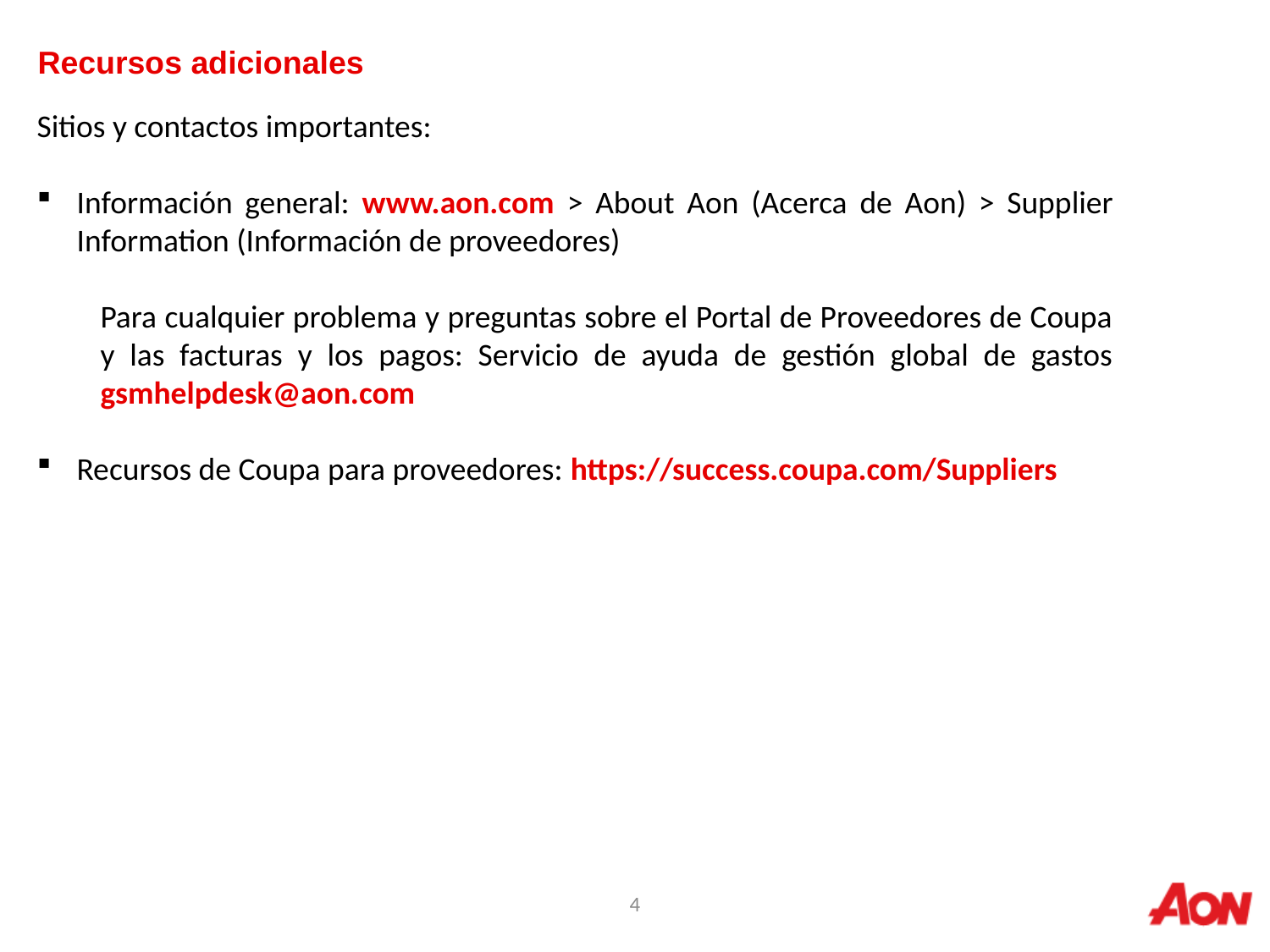

# Recursos adicionales
Sitios y contactos importantes:

Información general: www.aon.com > About Aon (Acerca de Aon) > Supplier Information (Información de proveedores)

Para cualquier problema y preguntas sobre el Portal de Proveedores de Coupa y las facturas y los pagos: Servicio de ayuda de gestión global de gastos gsmhelpdesk@aon.com

Recursos de Coupa para proveedores: https://success.coupa.com/Suppliers

4